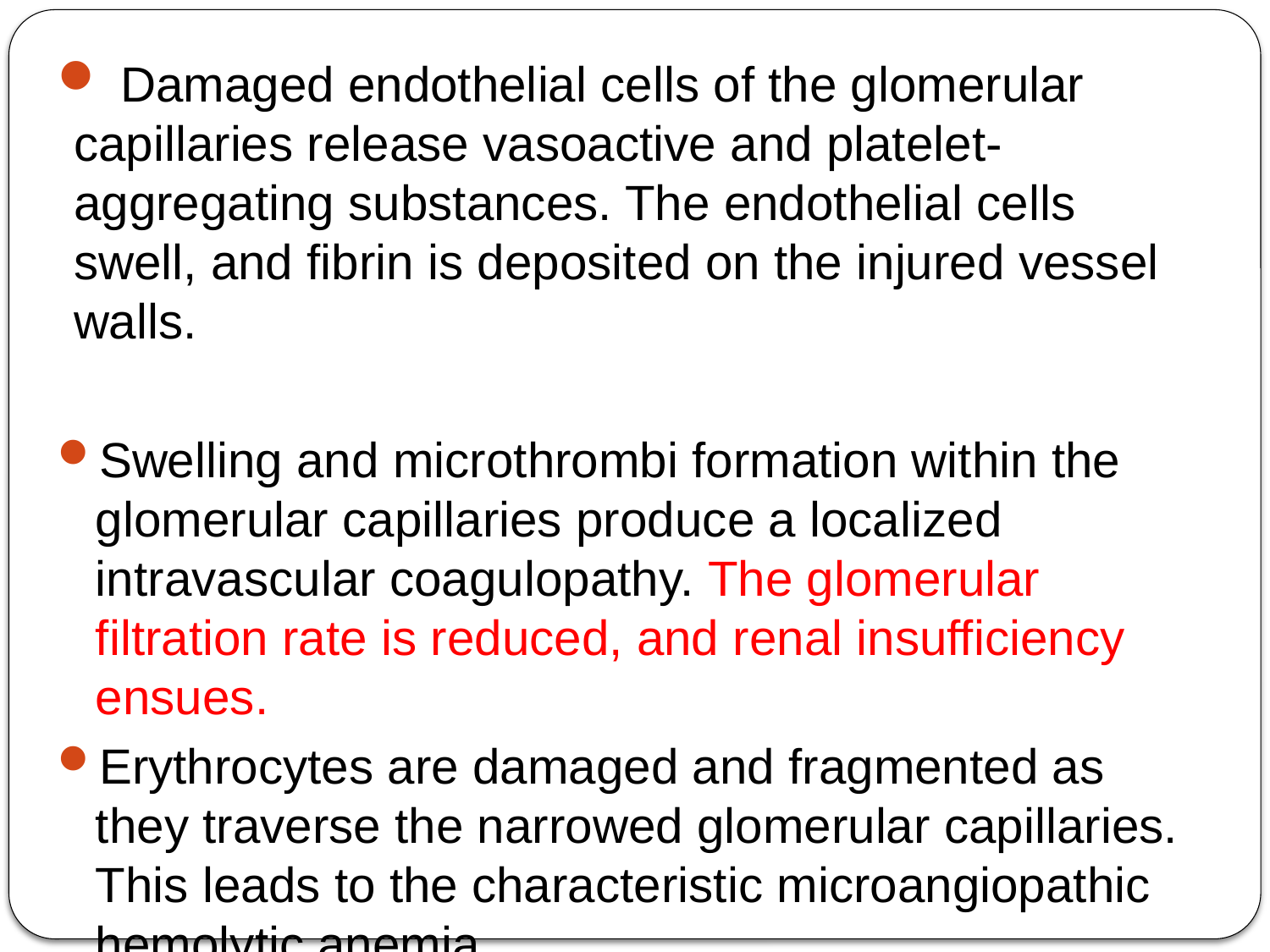

Damaged endothelial cells of the glomerular capillaries release vasoactive and platelet-aggregating substances. The endothelial cells swell, and fibrin is deposited on the injured vessel walls.

Swelling and microthrombi formation within the glomerular capillaries produce a localized intravascular coagulopathy. The glomerular filtration rate is reduced, and renal insufficiency ensues.
Erythrocytes are damaged and fragmented as they traverse the narrowed glomerular capillaries. This leads to the characteristic microangiopathic hemolytic anemia